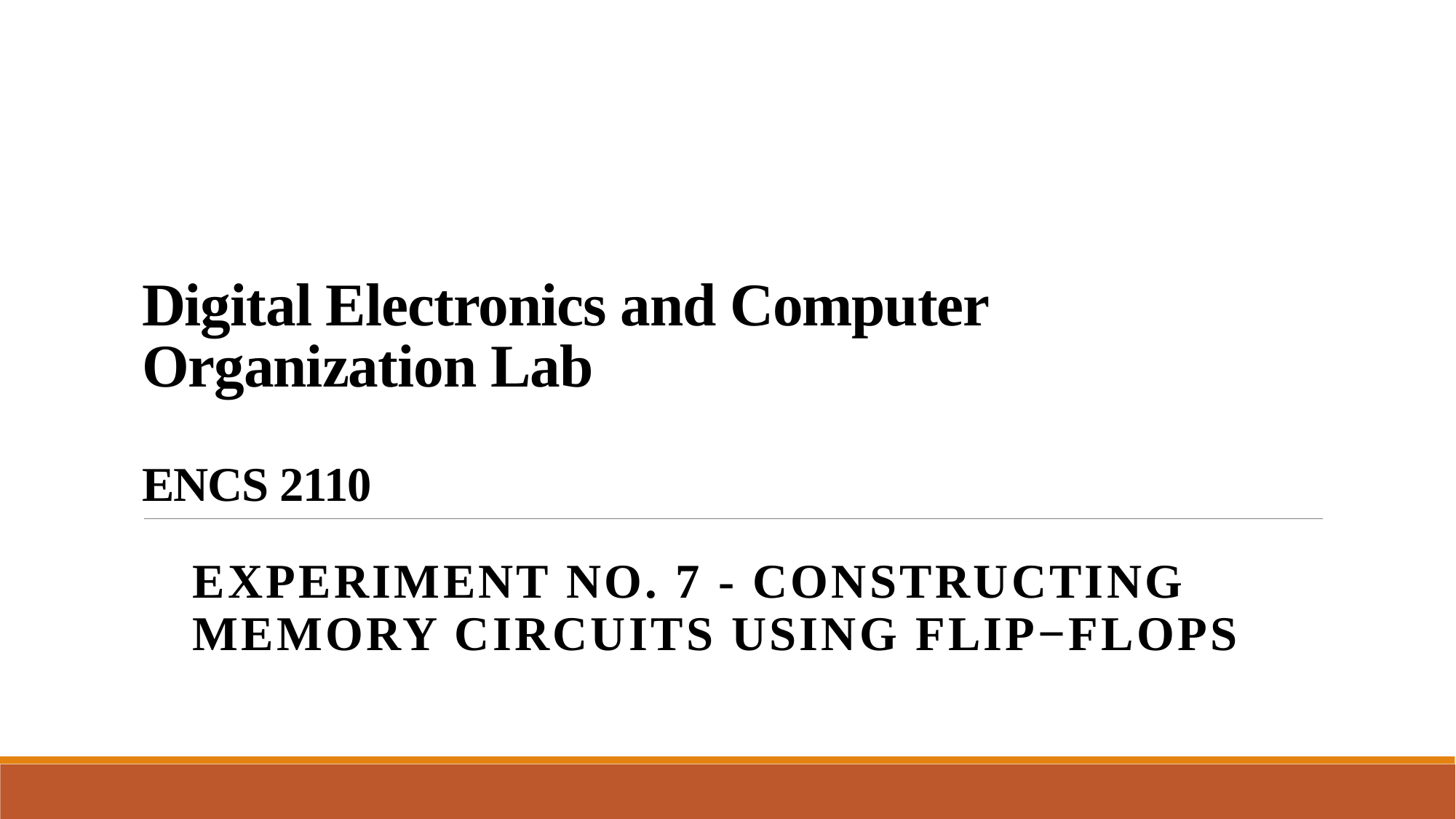

# Digital Electronics and Computer Organization Lab ENCS 2110
Experiment No. 7 - Constructing Memory Circuits Using Flip−Flops